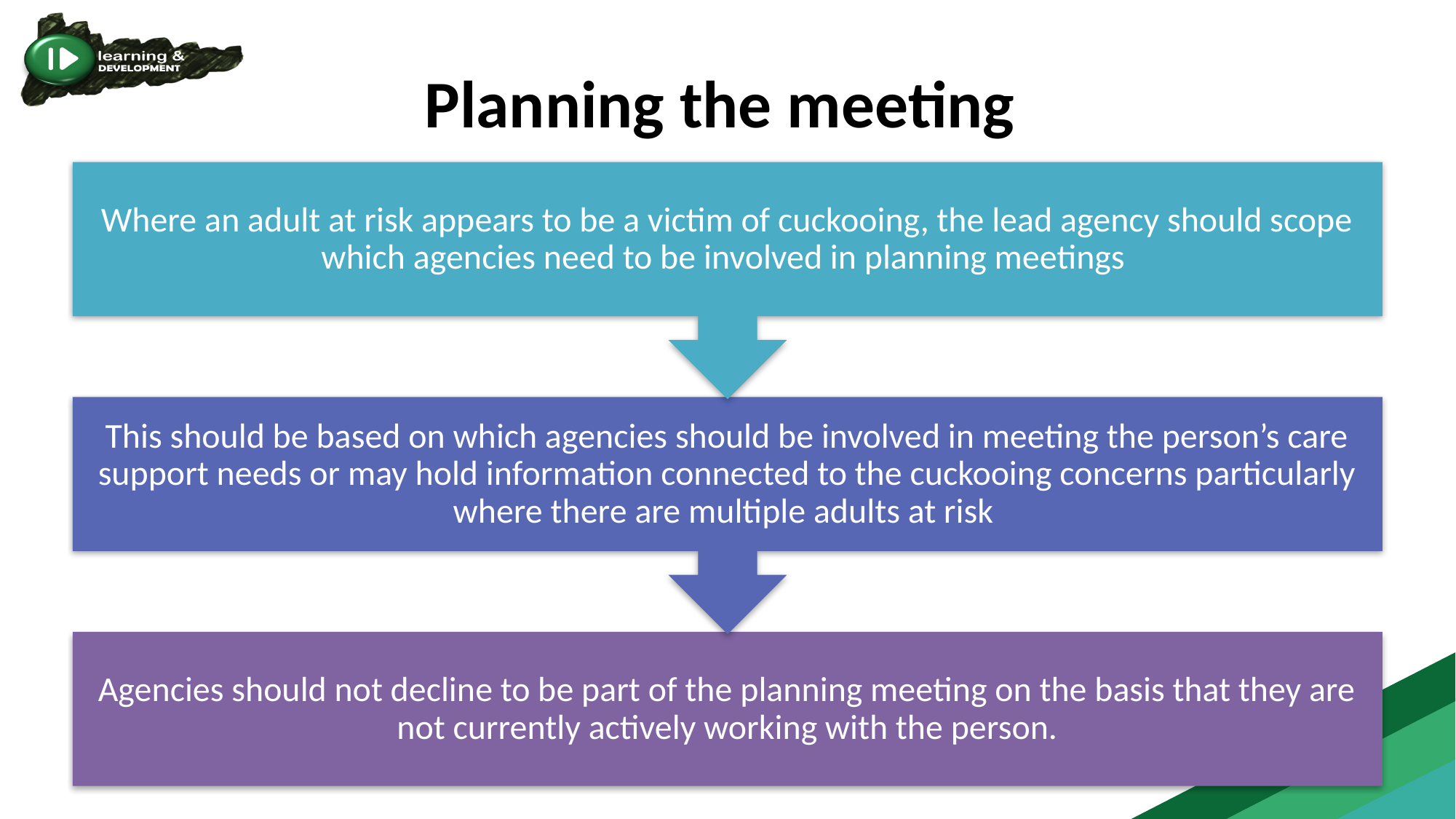

# Planning the meeting
Agencies should not decline to be part of the planning meeting on the basis that they are not currently actively working with the person.
This should be based on which agencies should be involved in meeting the person’s care support needs or may hold information connected to the cuckooing concerns particularly where there are multiple adults at risk
Where an adult at risk appears to be a victim of cuckooing, the lead agency should scope which agencies need to be involved in planning meetings